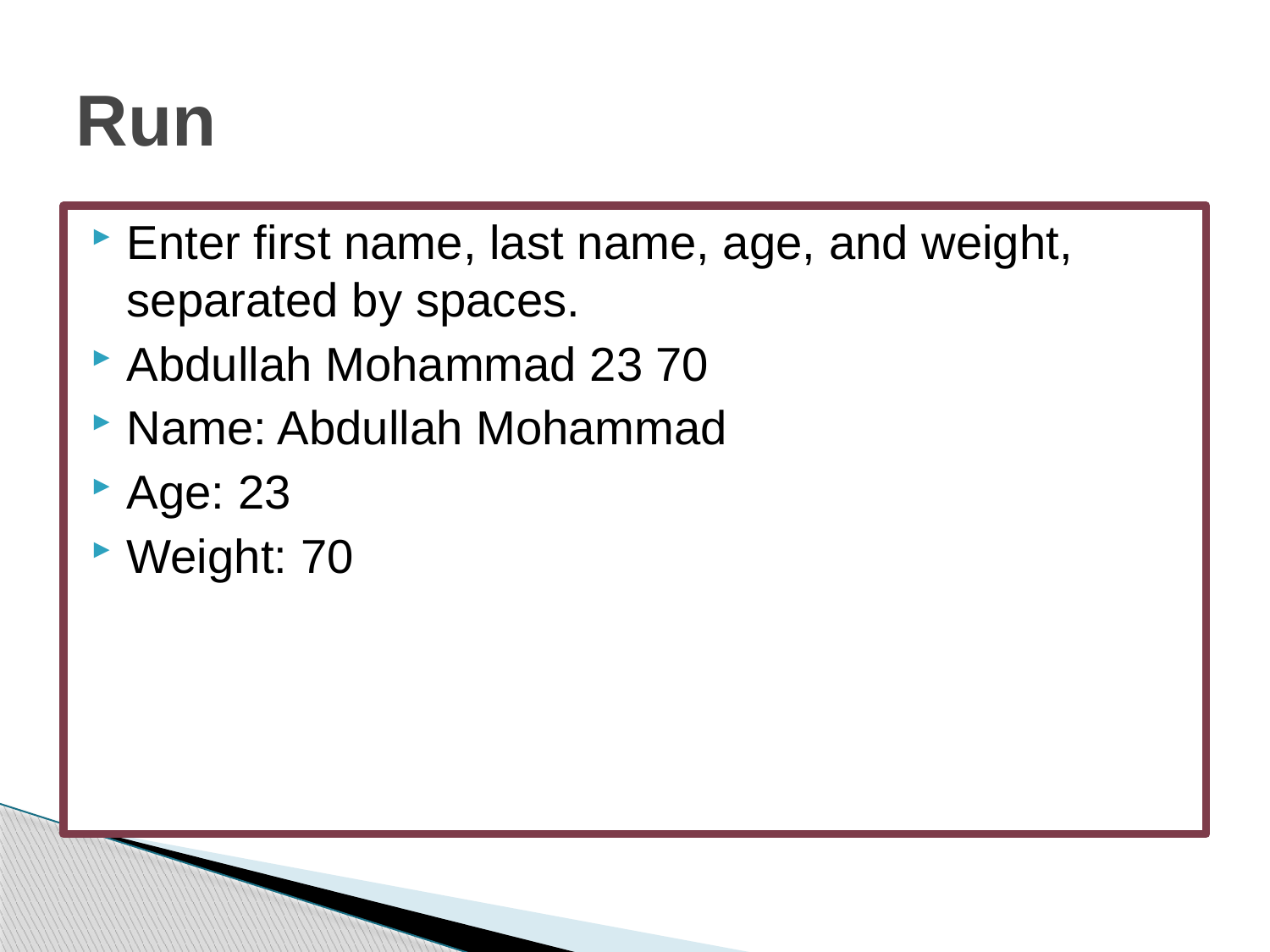

# Run
Enter first name, last name, age, and weight, separated by spaces.
Abdullah Mohammad 23 70
Name: Abdullah Mohammad
Age: 23
Weight: 70